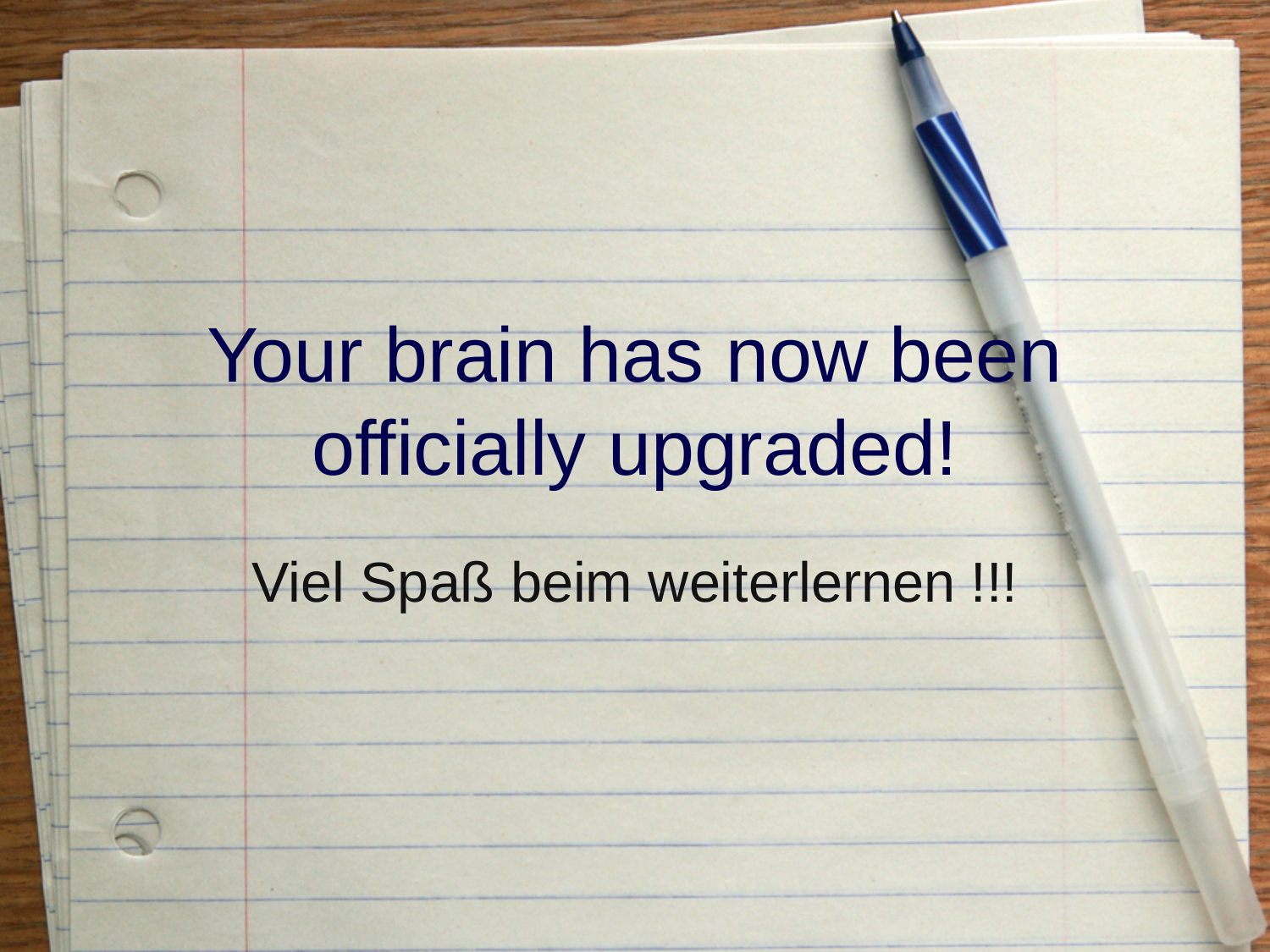

# Your brain has now been officially upgraded!
Viel Spaß beim weiterlernen !!!